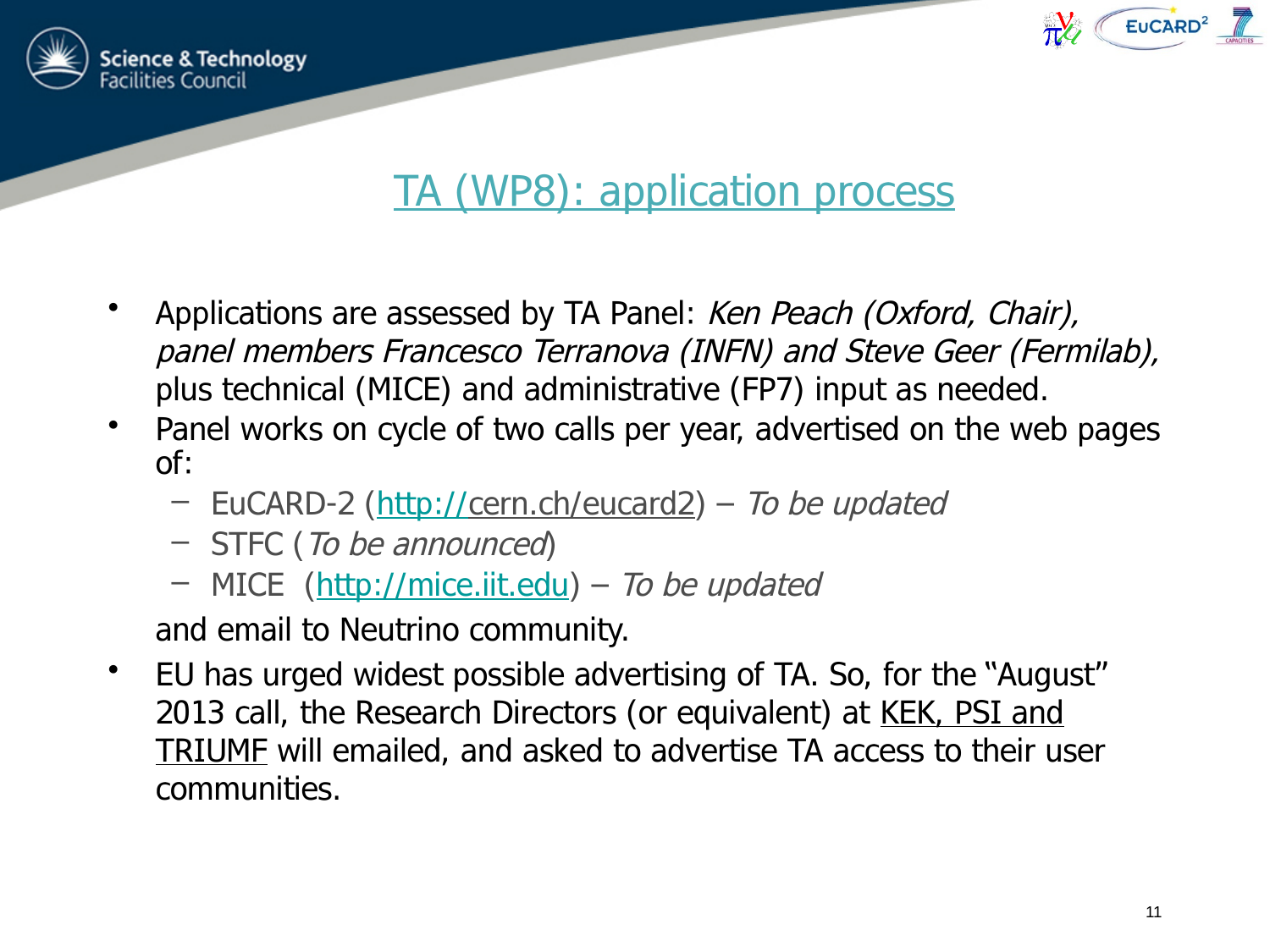

TA (WP8): application process
Applications are assessed by TA Panel: Ken Peach (Oxford, Chair), panel members Francesco Terranova (INFN) and Steve Geer (Fermilab), plus technical (MICE) and administrative (FP7) input as needed.
Panel works on cycle of two calls per year, advertised on the web pages of:
EuCARD-2 (http://cern.ch/eucard2) – To be updated
STFC (To be announced)
MICE  (http://mice.iit.edu) – To be updated
	and email to Neutrino community.
EU has urged widest possible advertising of TA. So, for the “August” 2013 call, the Research Directors (or equivalent) at KEK, PSI and TRIUMF will emailed, and asked to advertise TA access to their user communities.

11